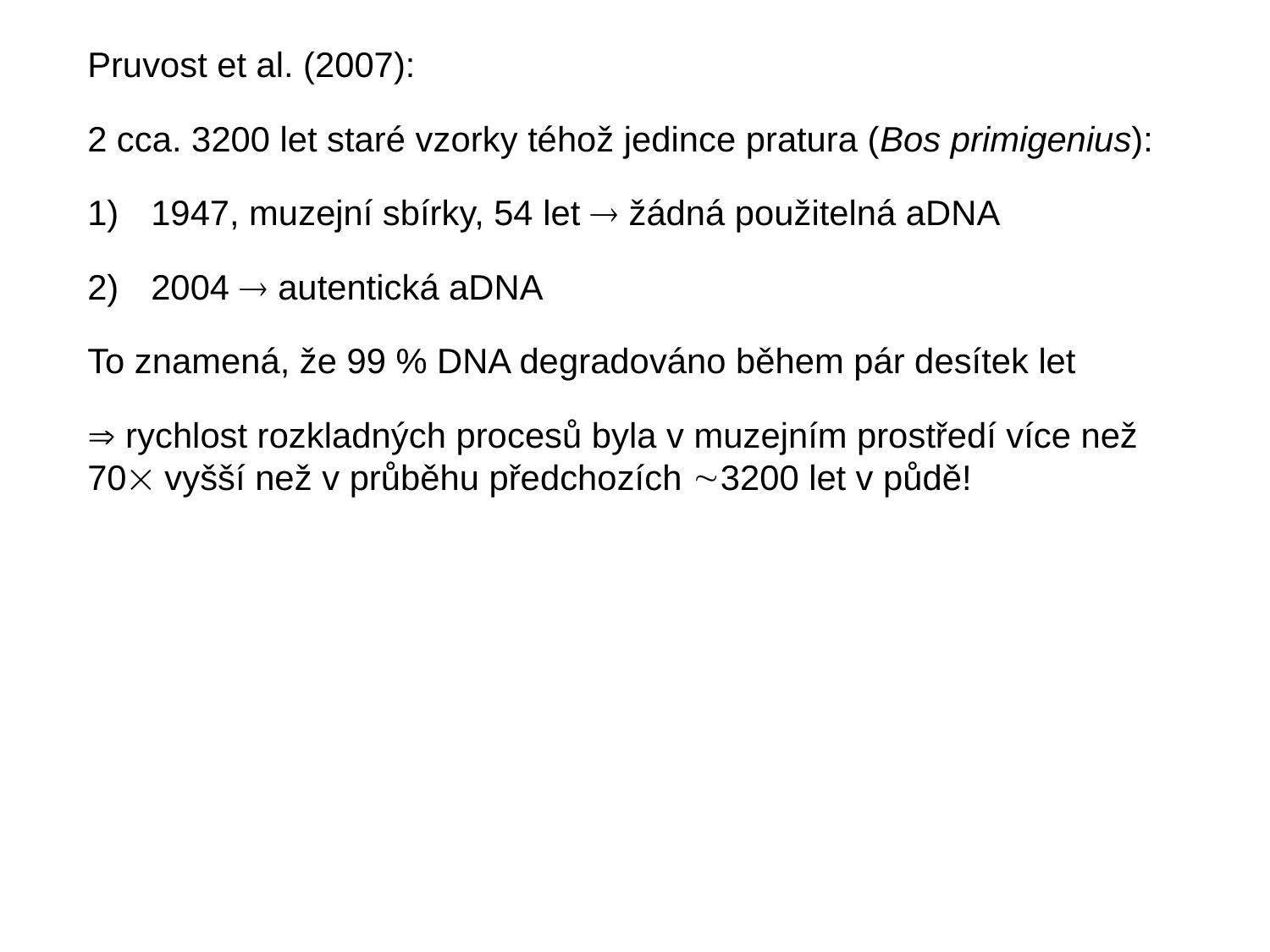

Pruvost et al. (2007):
2 cca. 3200 let staré vzorky téhož jedince pratura (Bos primigenius):
1947, muzejní sbírky, 54 let → žádná použitelná aDNA
2004 → autentická aDNA
To znamená, že 99 % DNA degradováno během pár desítek let
⇒ rychlost rozkladných procesů byla v muzejním prostředí více než 70× vyšší než v průběhu předchozích ∼3200 let v půdě!